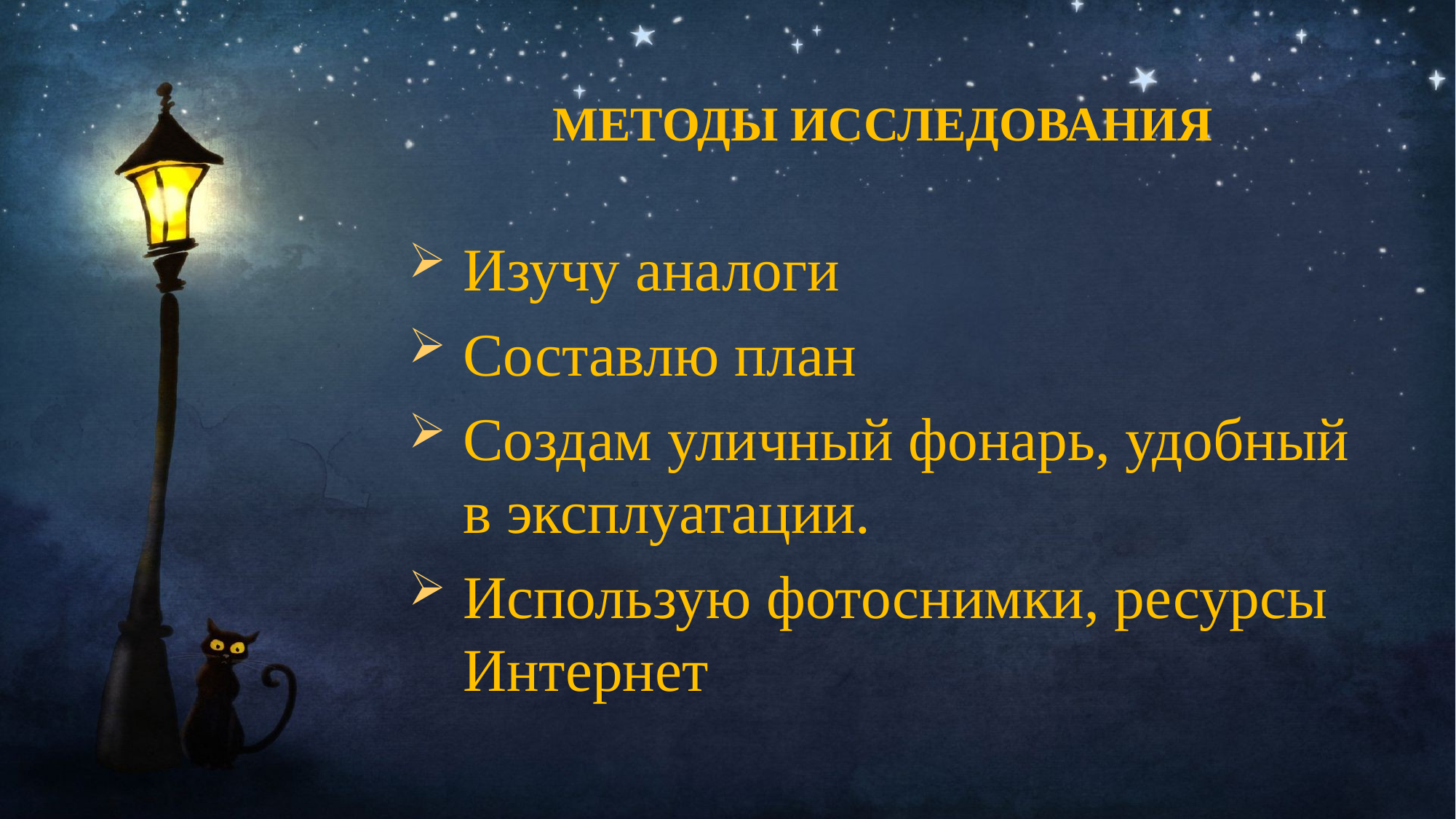

МЕТОДЫ ИССЛЕДОВАНИЯ
Изучу аналоги
Составлю план
Создам уличный фонарь, удобный в эксплуатации.
Использую фотоснимки, ресурсы Интернет